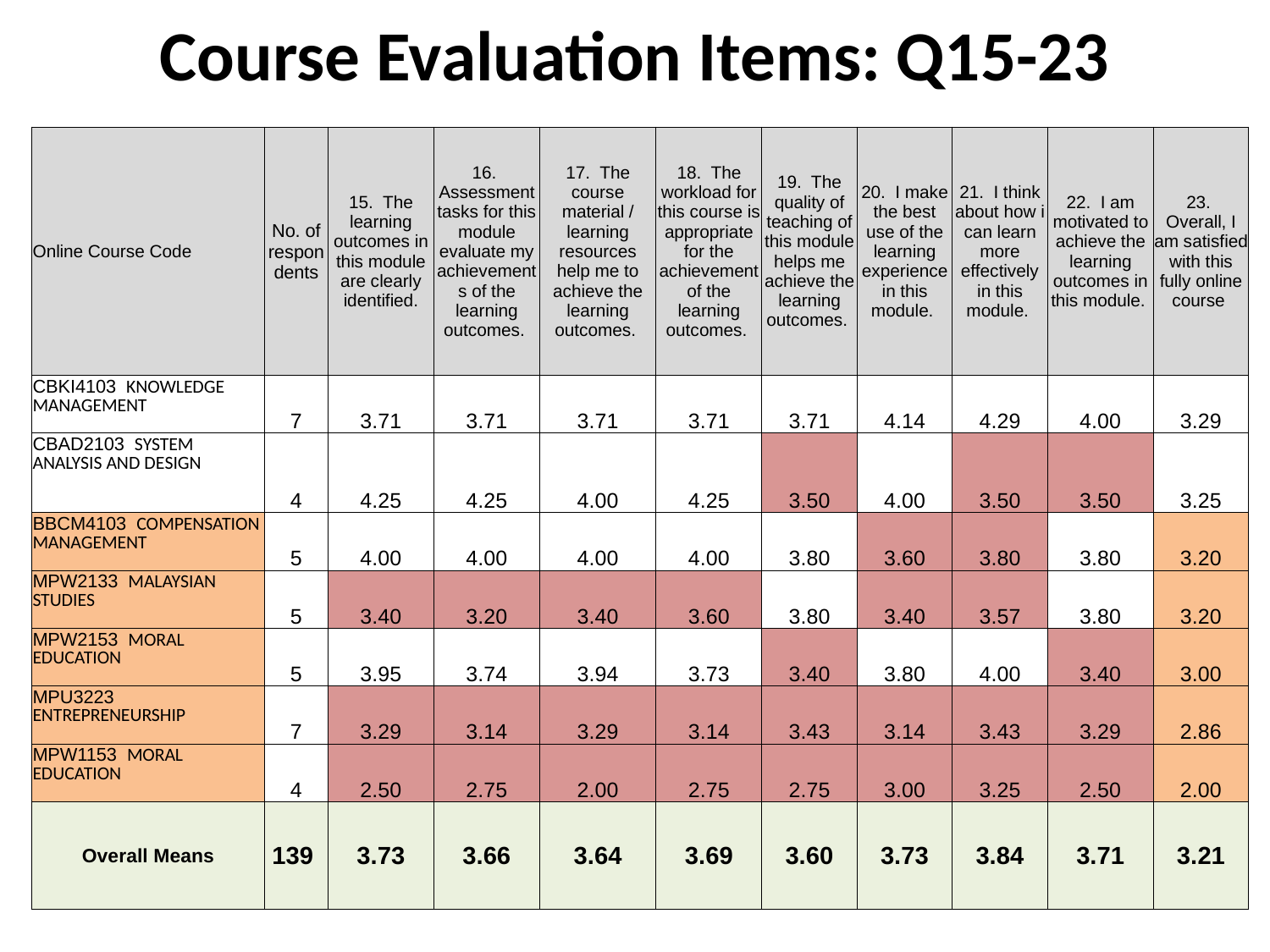

# Course Evaluation Items: Q15-23
| Online Course Code | No. of respondents | 15. The learning outcomes in this module are clearly identified. | 16. Assessment tasks for this module evaluate my achievements of the learning outcomes. | 17. The course material / learning resources help me to achieve the learning outcomes. | 18. The workload for this course is appropriate for the achievement of the learning outcomes. | 19. The quality of teaching of this module helps me achieve the learning outcomes. | 20. I make the best use of the learning experience in this module. | 21. I think about how i can learn more effectively in this module. | 22. I am motivated to achieve the learning outcomes in this module. | 23. Overall, I am satisfied with this fully online course |
| --- | --- | --- | --- | --- | --- | --- | --- | --- | --- | --- |
| CBKI4103 KNOWLEDGE MANAGEMENT | 7 | 3.71 | 3.71 | 3.71 | 3.71 | 3.71 | 4.14 | 4.29 | 4.00 | 3.29 |
| CBAD2103 SYSTEM ANALYSIS AND DESIGN | 4 | 4.25 | 4.25 | 4.00 | 4.25 | 3.50 | 4.00 | 3.50 | 3.50 | 3.25 |
| BBCM4103 COMPENSATION MANAGEMENT | 5 | 4.00 | 4.00 | 4.00 | 4.00 | 3.80 | 3.60 | 3.80 | 3.80 | 3.20 |
| MPW2133 MALAYSIAN STUDIES | 5 | 3.40 | 3.20 | 3.40 | 3.60 | 3.80 | 3.40 | 3.57 | 3.80 | 3.20 |
| MPW2153 MORAL EDUCATION | 5 | 3.95 | 3.74 | 3.94 | 3.73 | 3.40 | 3.80 | 4.00 | 3.40 | 3.00 |
| MPU3223 ENTREPRENEURSHIP | 7 | 3.29 | 3.14 | 3.29 | 3.14 | 3.43 | 3.14 | 3.43 | 3.29 | 2.86 |
| MPW1153 MORAL EDUCATION | 4 | 2.50 | 2.75 | 2.00 | 2.75 | 2.75 | 3.00 | 3.25 | 2.50 | 2.00 |
| Overall Means | 139 | 3.73 | 3.66 | 3.64 | 3.69 | 3.60 | 3.73 | 3.84 | 3.71 | 3.21 |